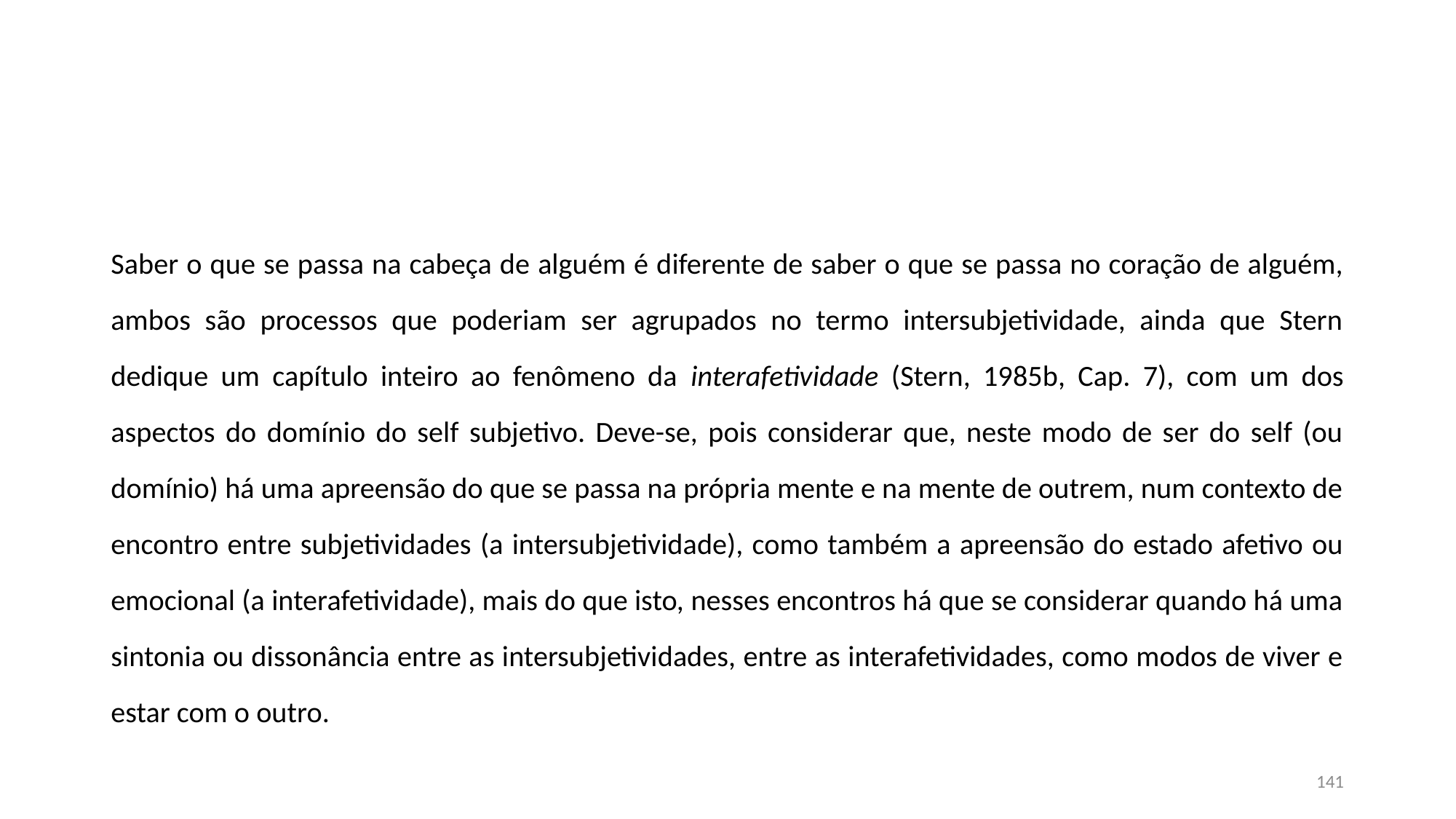

#
Saber o que se passa na cabeça de alguém é diferente de saber o que se passa no coração de alguém, ambos são processos que poderiam ser agrupados no termo intersubjetividade, ainda que Stern dedique um capítulo inteiro ao fenômeno da interafetividade (Stern, 1985b, Cap. 7), com um dos aspectos do domínio do self subjetivo. Deve-se, pois considerar que, neste modo de ser do self (ou domínio) há uma apreensão do que se passa na própria mente e na mente de outrem, num contexto de encontro entre subjetividades (a intersubjetividade), como também a apreensão do estado afetivo ou emocional (a interafetividade), mais do que isto, nesses encontros há que se considerar quando há uma sintonia ou dissonância entre as intersubjetividades, entre as interafetividades, como modos de viver e estar com o outro.

141